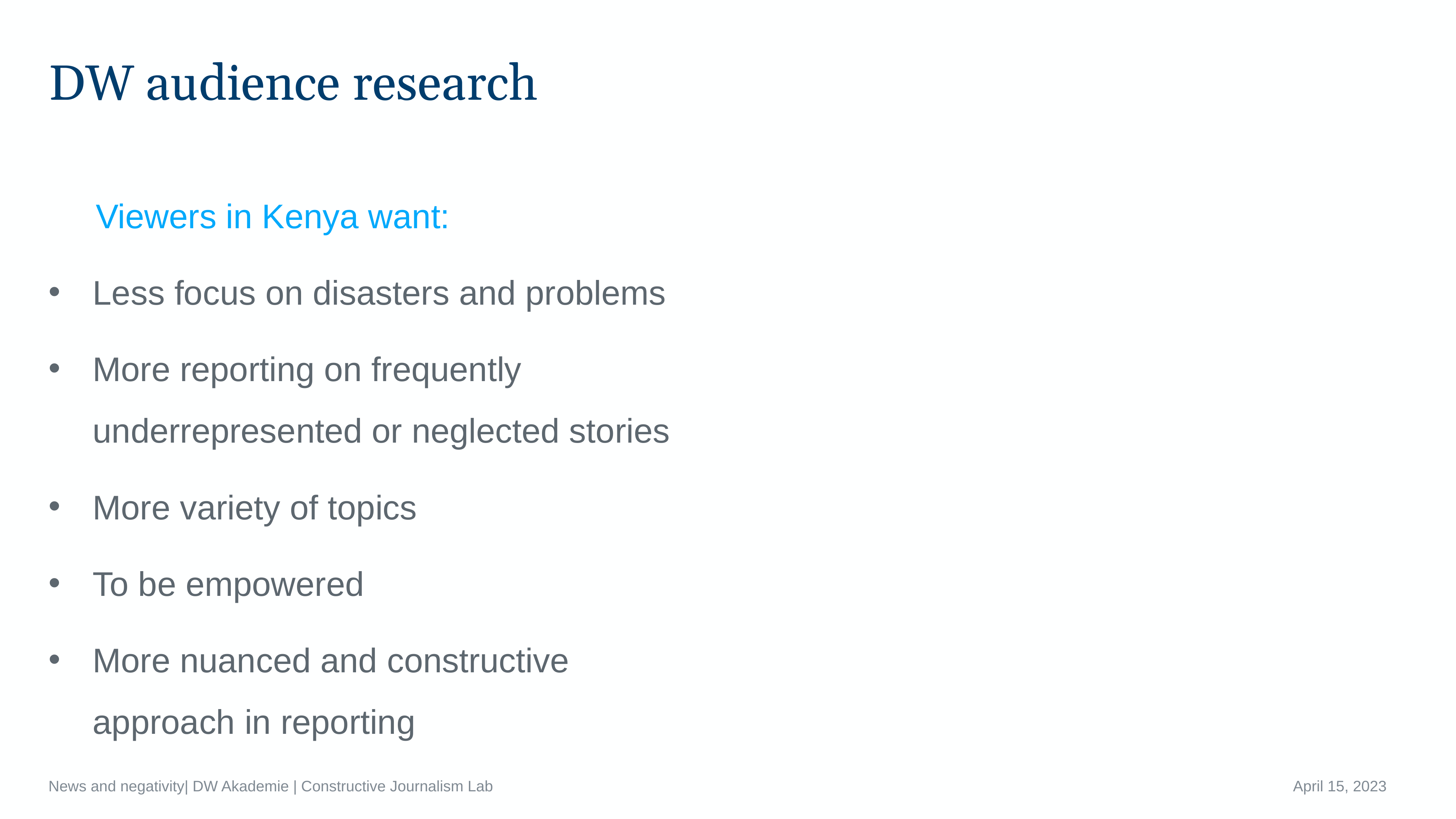

# DW audience research
     Viewers in Kenya want:
Less focus on disasters and problems
More reporting on frequently underrepresented or neglected stories
More variety of topics
To be empowered
More nuanced and constructive approach in reporting

News and negativity| DW Akademie | Constructive Journalism Lab
April 15, 2023